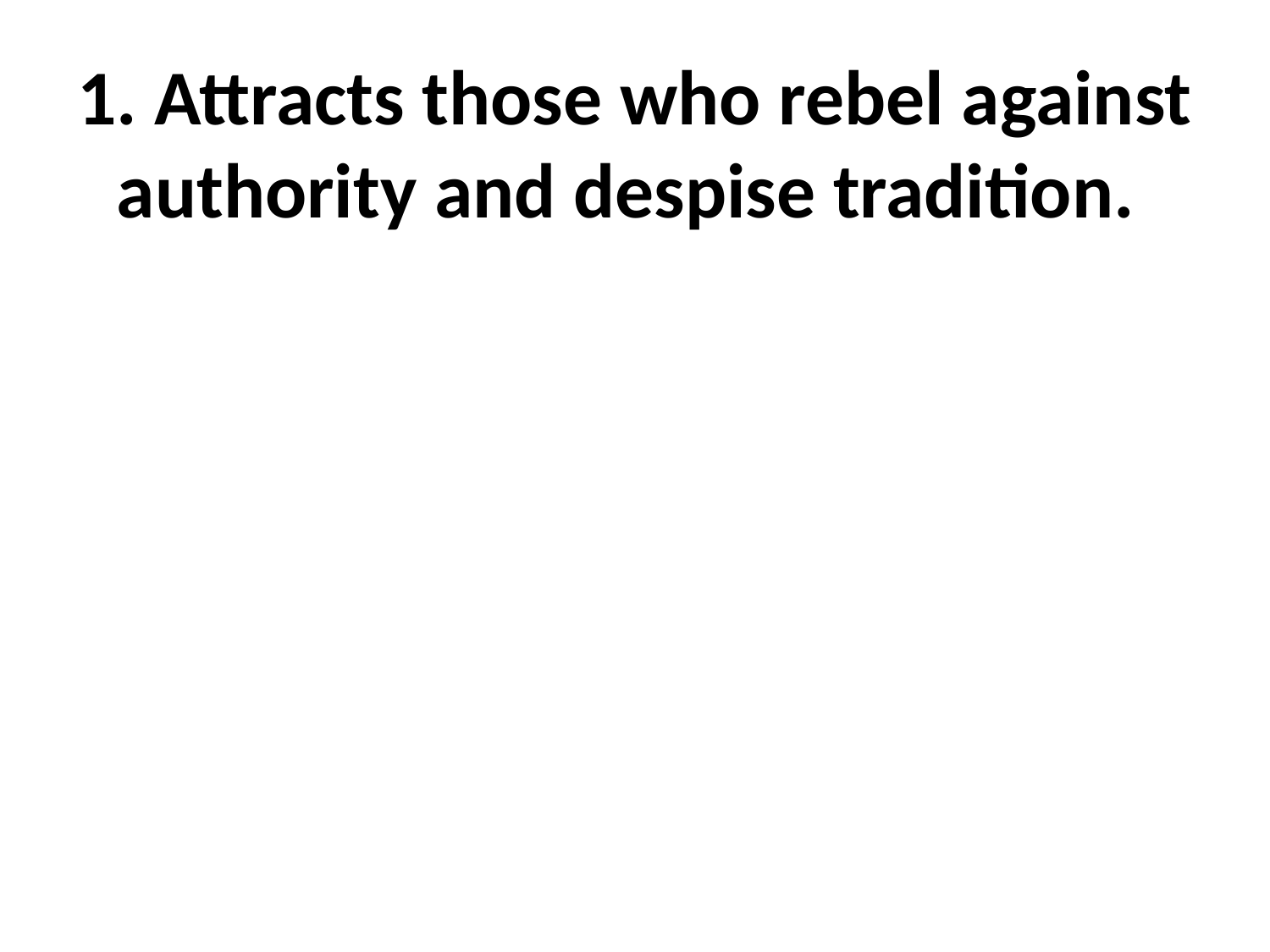

# 1. Attracts those who rebel against authority and despise tradition.